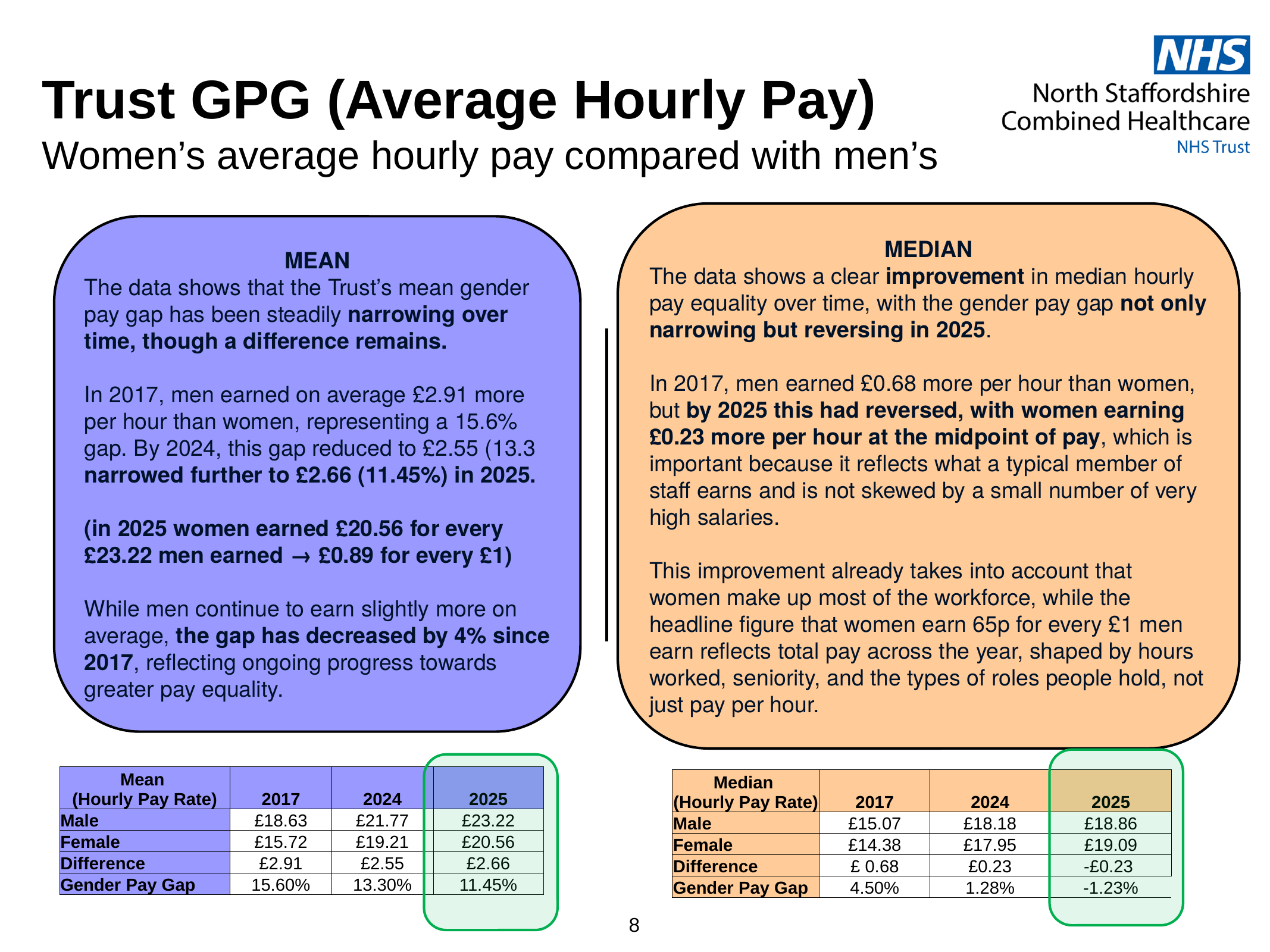

# Trust GPG (Average Hourly Pay) Women’s average hourly pay compared with men’s
MEDIAN
The data shows a clear improvement in median hourly pay equality over time, with the gender pay gap not only narrowing but reversing in 2025.

In 2017, men earned £0.68 more per hour than women, but by 2025 this had reversed, with women earning £0.23 more per hour at the midpoint of pay, which is important because it reflects what a typical member of staff earns and is not skewed by a small number of very high salaries.

This improvement already takes into account that women make up most of the workforce, while the headline figure that women earn 65p for every £1 men earn reflects total pay across the year, shaped by hours worked, seniority, and the types of roles people hold, not just pay per hour.
MEAN
The data shows that the Trust’s mean gender pay gap has been steadily narrowing over time, though a difference remains.

In 2017, men earned on average £2.91 more per hour than women, representing a 15.6% gap. By 2024, this gap reduced to £2.55 (13.3 narrowed further to £2.66 (11.45%) in 2025.

(in 2025 women earned £20.56 for every £23.22 men earned → £0.89 for every £1)

While men continue to earn slightly more on average, the gap has decreased by 4% since 2017, reflecting ongoing progress towards greater pay equality.

| Mean (Hourly Pay Rate) | 2017 | 2024 | 2025 |
| --- | --- | --- | --- |
| Male | £18.63 | £21.77 | £23.22 |
| Female | £15.72 | £19.21 | £20.56 |
| Difference | £2.91 | £2.55 | £2.66 |
| Gender Pay Gap | 15.60% | 13.30% | 11.45% |
| Median (Hourly Pay Rate) | 2017 | 2024 | 2025 |
| --- | --- | --- | --- |
| Male | £15.07 | £18.18 | £18.86 |
| Female | £14.38 | £17.95 | £19.09 |
| Difference | £ 0.68 | £0.23 | -£0.23 |
| Gender Pay Gap | 4.50% | 1.28% | -1.23% |
8